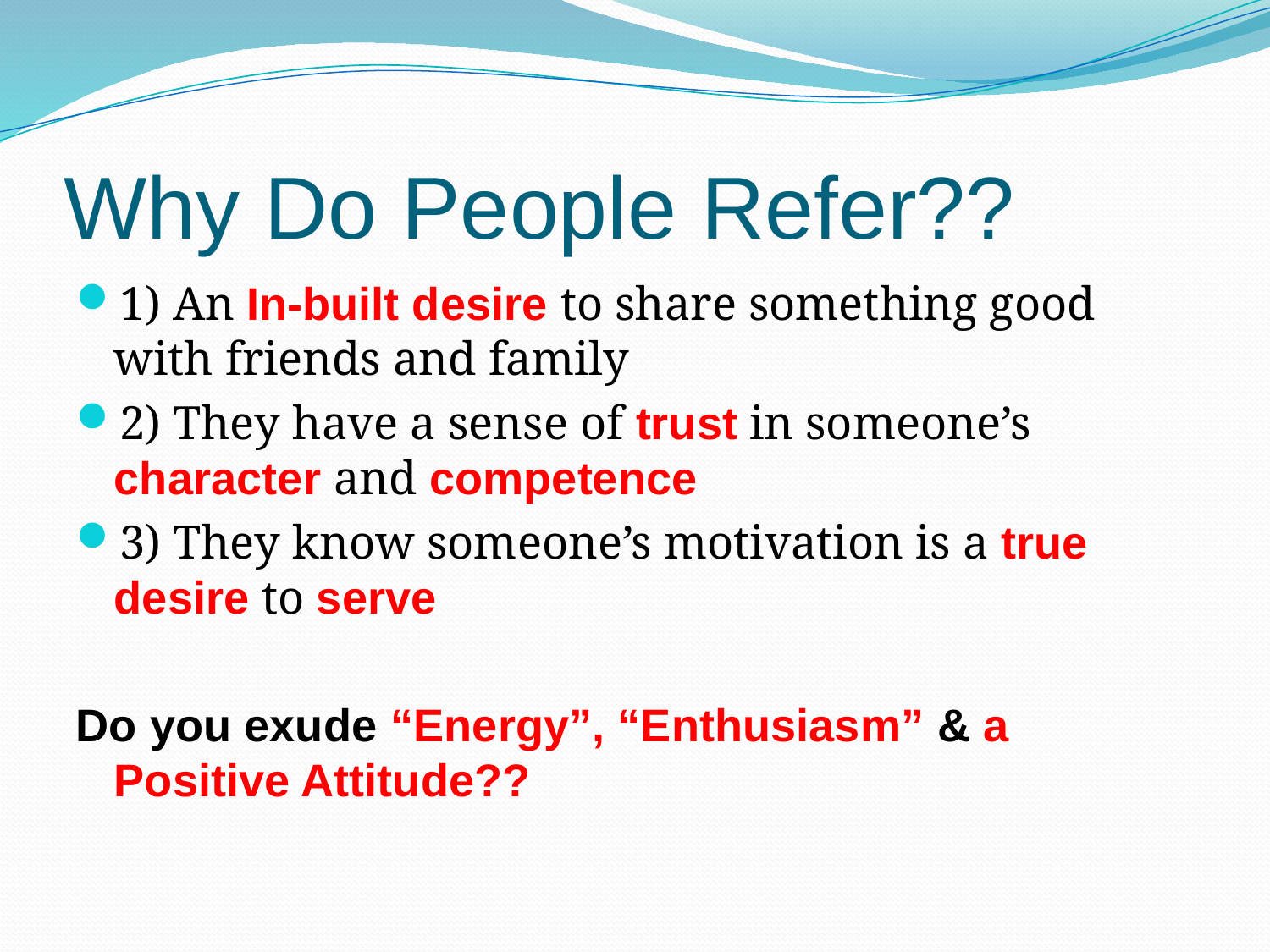

# Why Do People Refer??
1) An In-built desire to share something good with friends and family
2) They have a sense of trust in someone’s character and competence
3) They know someone’s motivation is a true desire to serve

Do you exude “Energy”, “Enthusiasm” & a Positive Attitude??